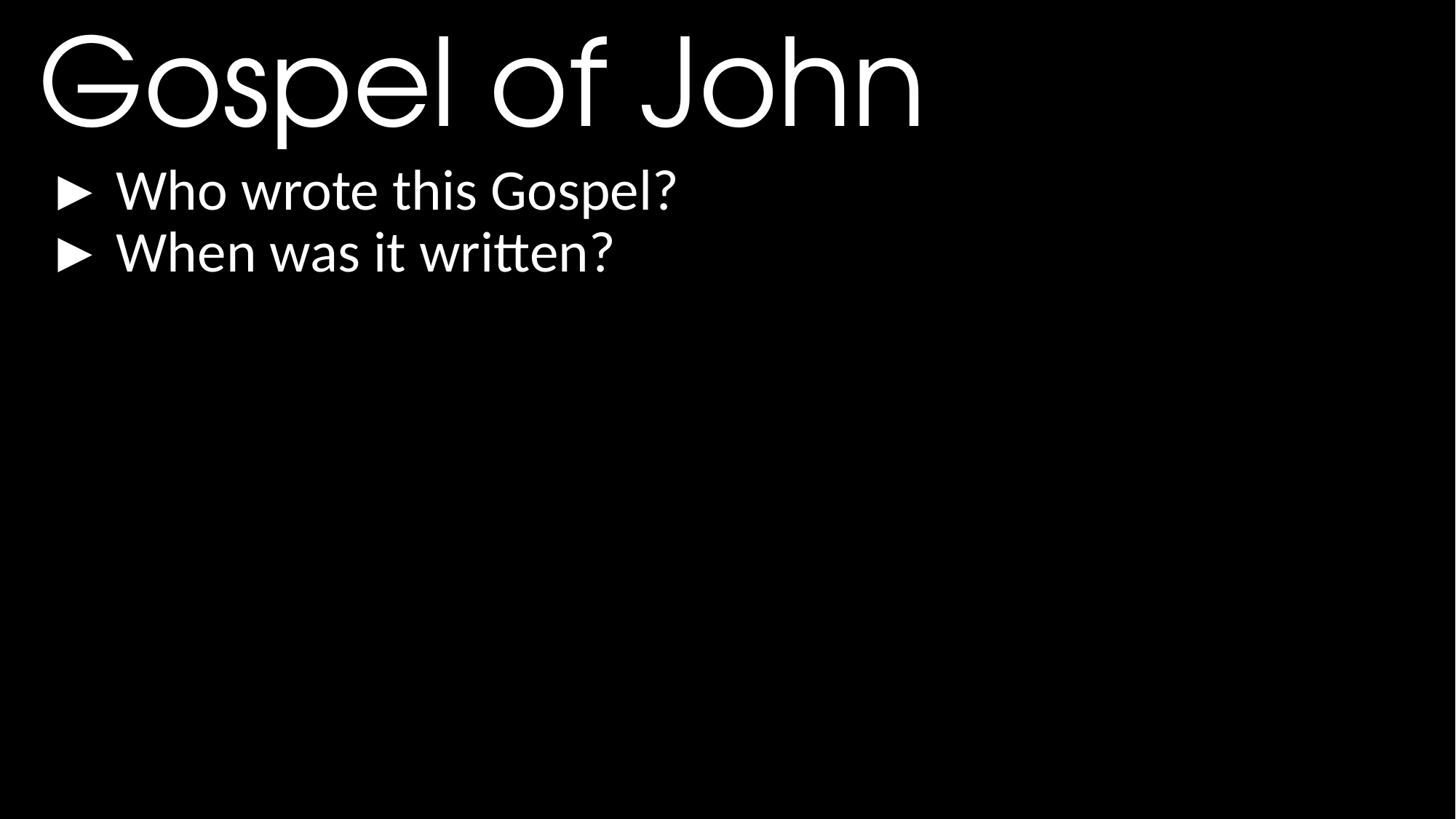

Gospel of John
►	Who wrote this Gospel?
►	When was it written?